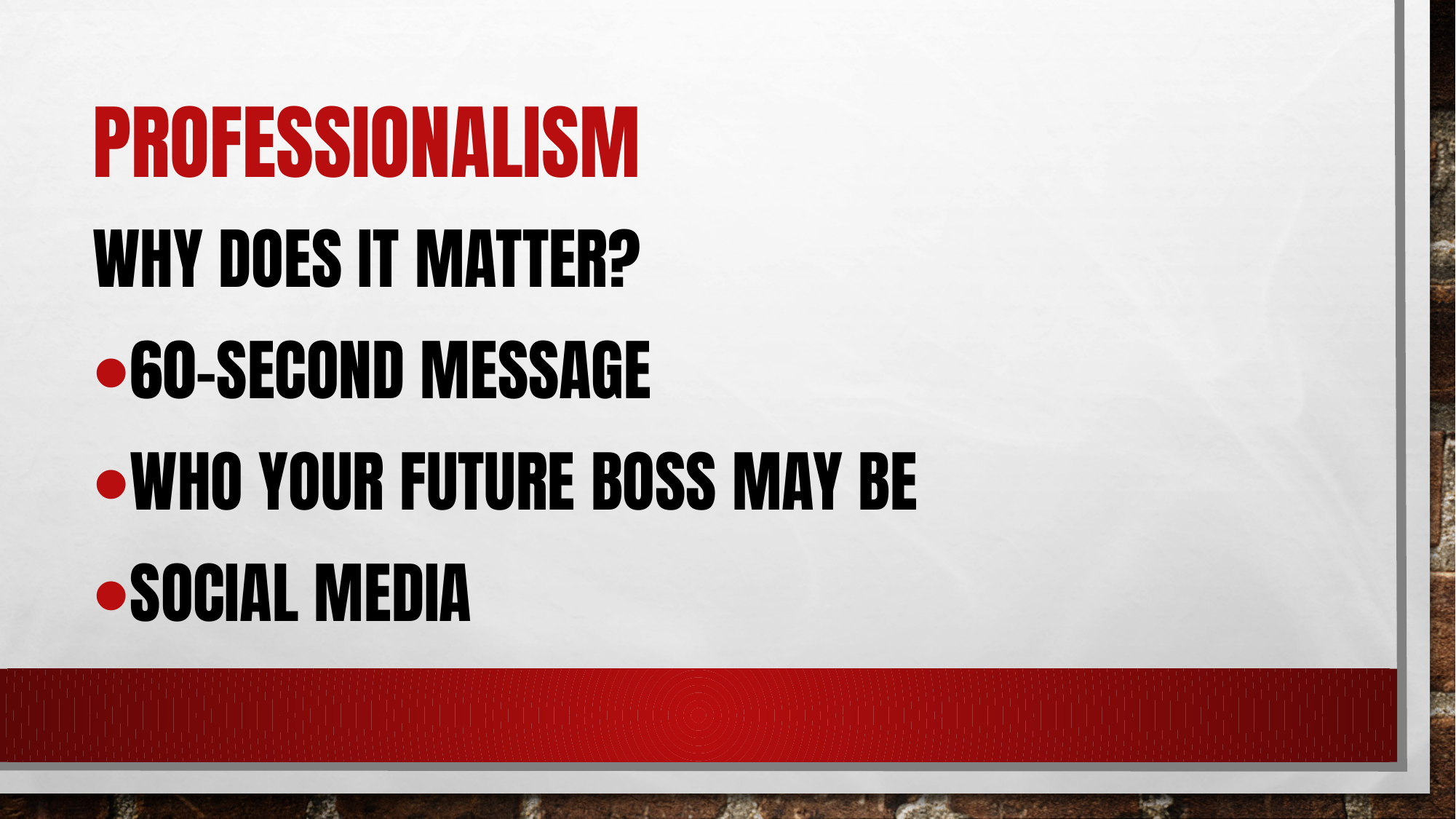

# Professionalism
Why does it matter?
60-Second Message
Who your future boss may be
Social media